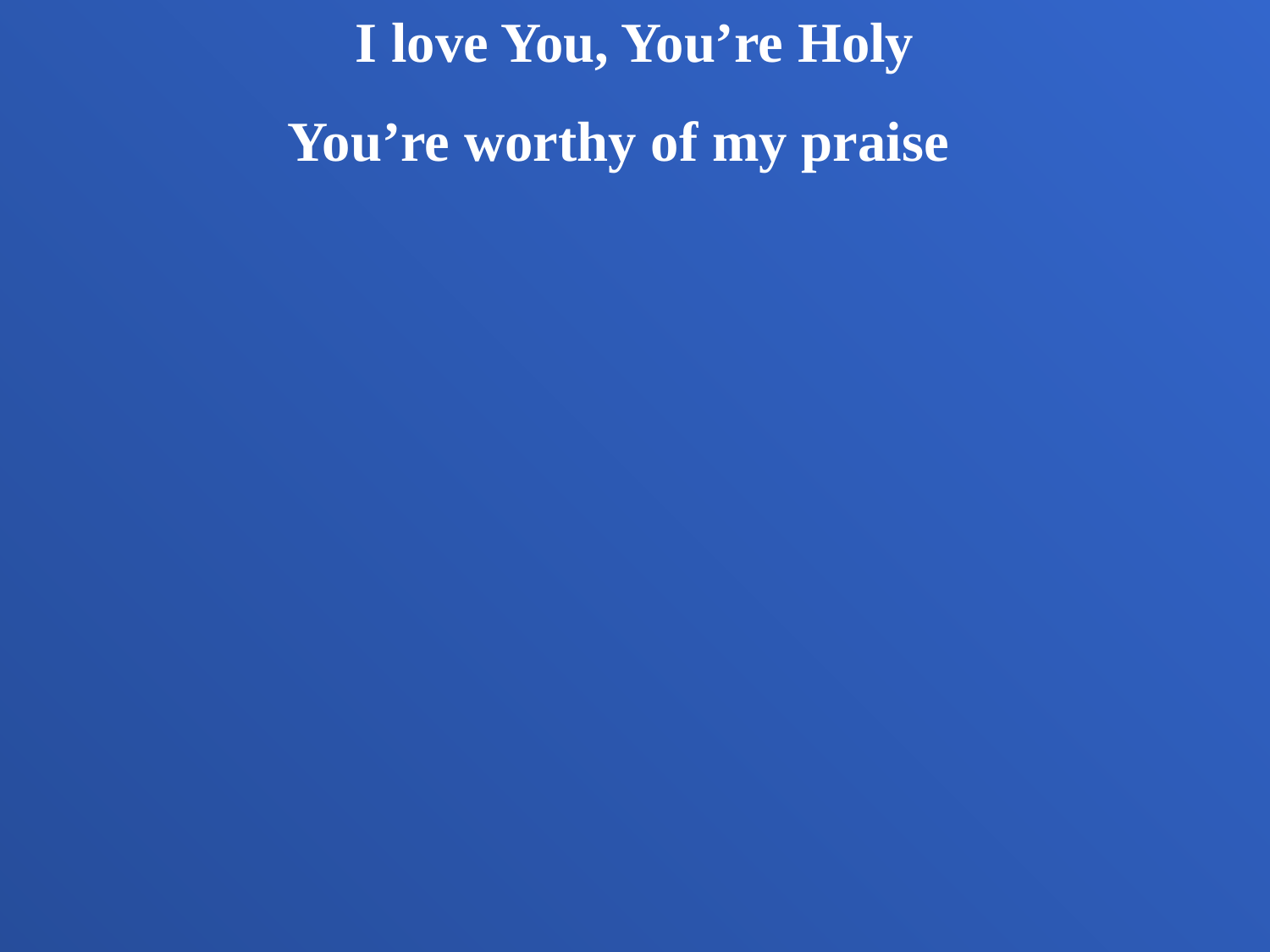

I love You, You’re Holy
You’re worthy of my praise